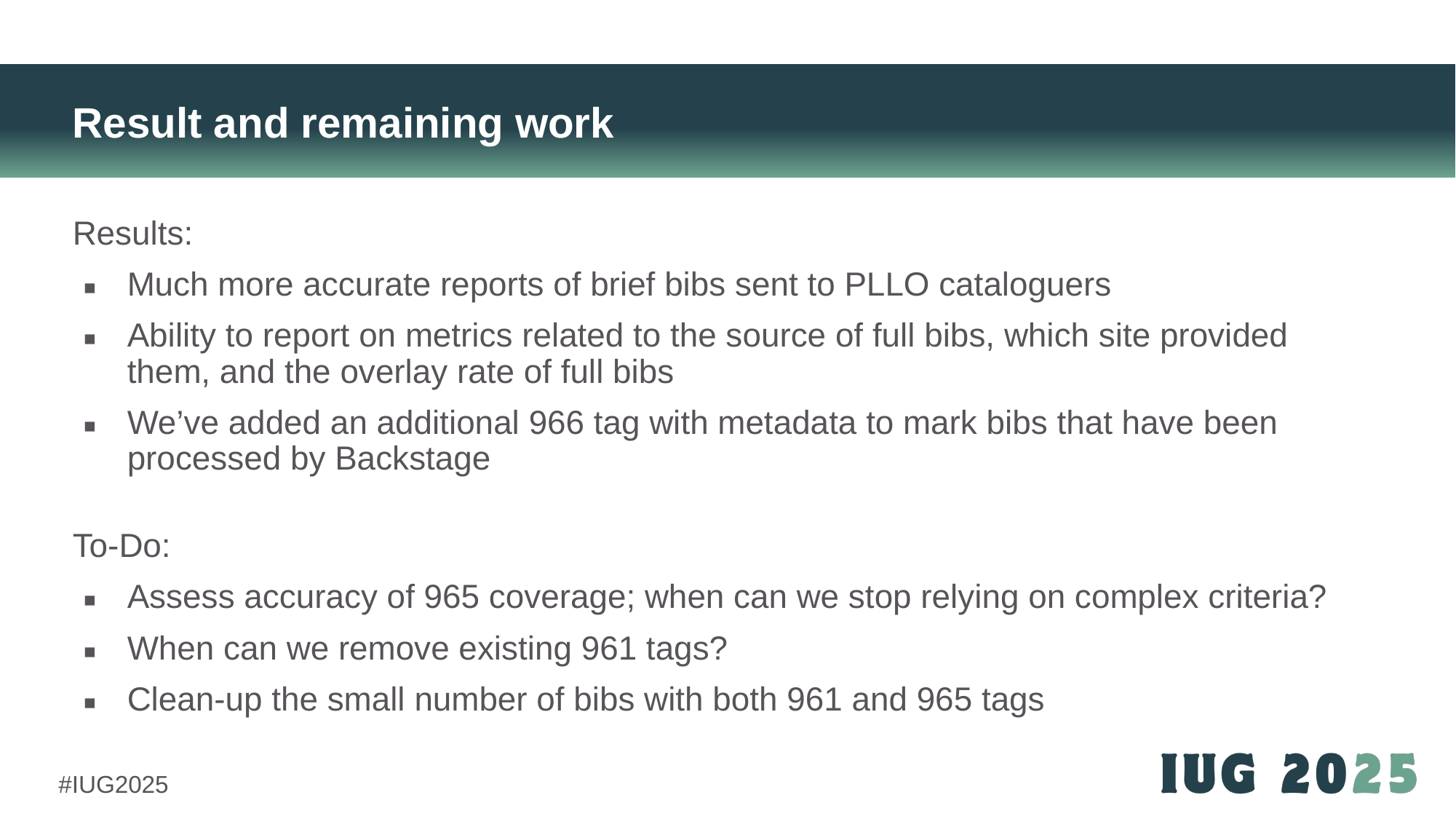

# Result and remaining work
Results:
Much more accurate reports of brief bibs sent to PLLO cataloguers
Ability to report on metrics related to the source of full bibs, which site provided them, and the overlay rate of full bibs
We’ve added an additional 966 tag with metadata to mark bibs that have been processed by Backstage

To-Do:
Assess accuracy of 965 coverage; when can we stop relying on complex criteria?
When can we remove existing 961 tags?
Clean-up the small number of bibs with both 961 and 965 tags